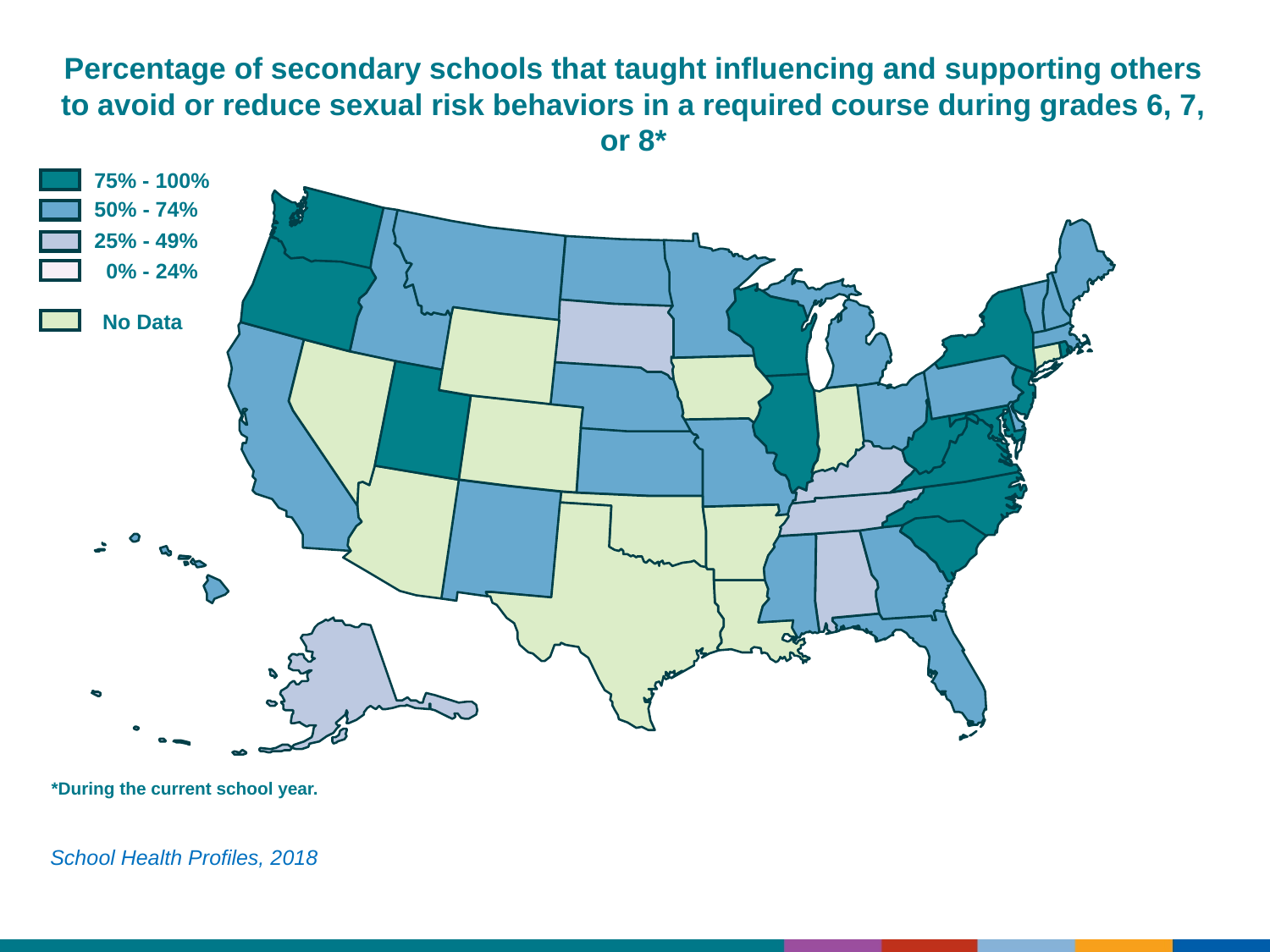

Percentage of secondary schools that taught influencing and supporting others to avoid or reduce sexual risk behaviors in a required course during grades 6, 7, or 8*
75% - 100%

50% - 74%

25% - 49%

0% - 24%

No Data

*During the current school year.
School Health Profiles, 2018